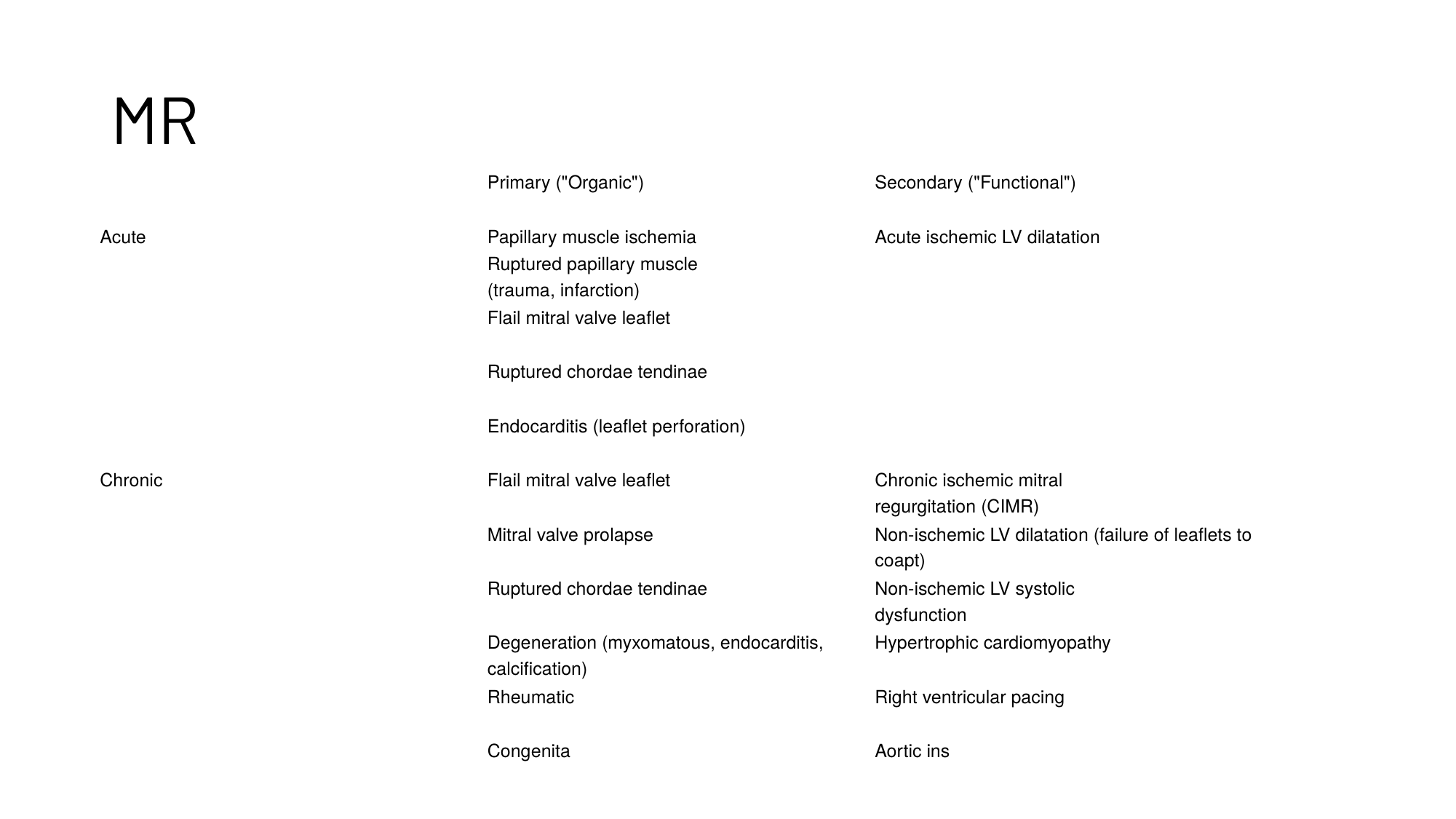

# MR
|  | Primary ("Organic") | Secondary ("Functional") |
| --- | --- | --- |
| Acute | Papillary muscle ischemia | Acute ischemic LV dilatation |
|  | Ruptured papillary muscle (trauma, infarction) |  |
|  | Flail mitral valve leaflet |  |
|  | Ruptured chordae tendinae |  |
|  | Endocarditis (leaflet perforation) |  |
| Chronic | Flail mitral valve leaflet | Chronic ischemic mitral regurgitation (CIMR) |
|  | Mitral valve prolapse | Non-ischemic LV dilatation (failure of leaflets to coapt) |
|  | Ruptured chordae tendinae | Non-ischemic LV systolic dysfunction |
|  | Degeneration (myxomatous, endocarditis, calcification) | Hypertrophic cardiomyopathy |
|  | Rheumatic | Right ventricular pacing |
|  | Congenita | Aortic ins |